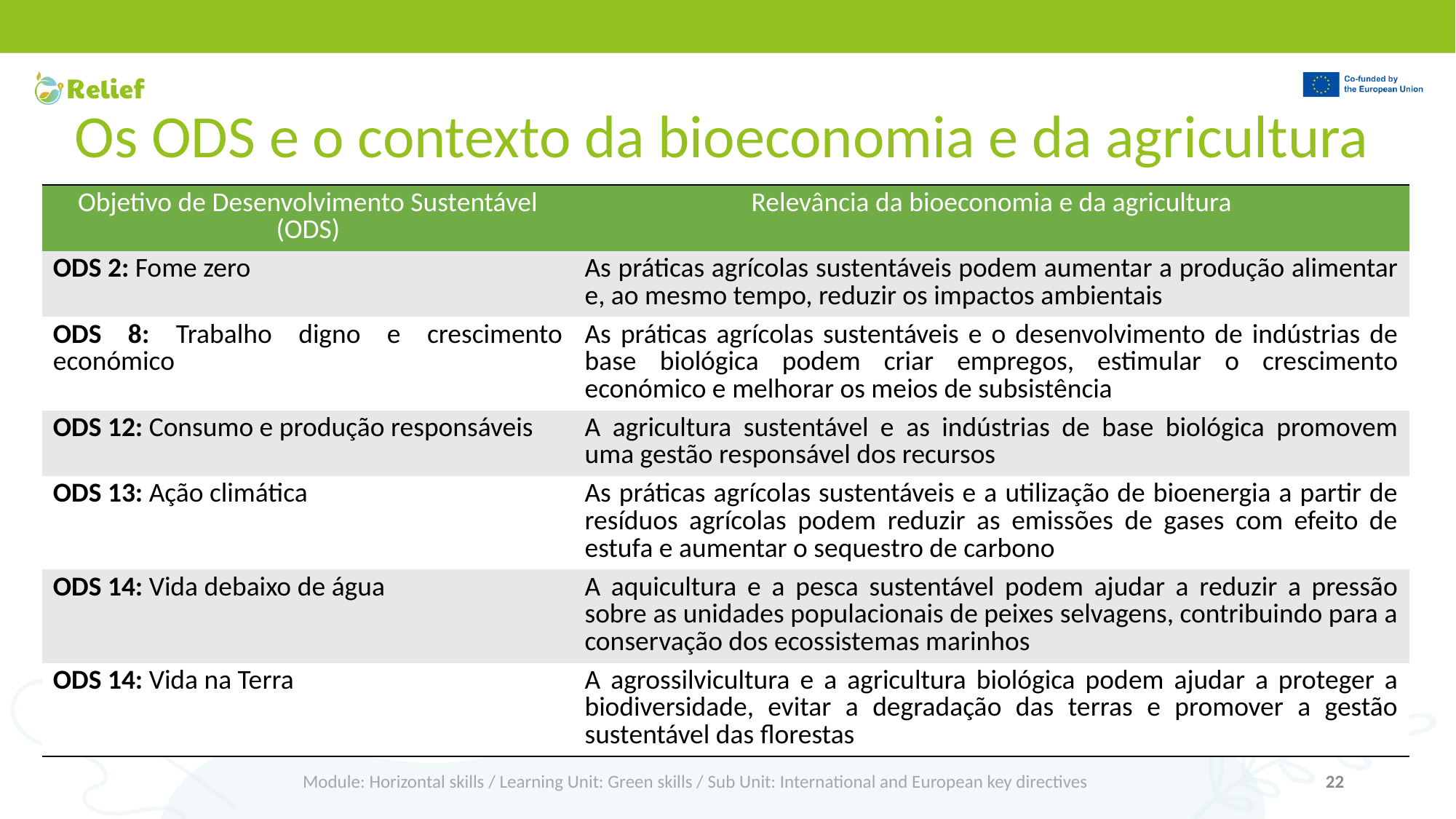

# Os ODS e o contexto da bioeconomia e da agricultura
| Objetivo de Desenvolvimento Sustentável (ODS) | Relevância da bioeconomia e da agricultura |
| --- | --- |
| ODS 2: Fome zero | As práticas agrícolas sustentáveis podem aumentar a produção alimentar e, ao mesmo tempo, reduzir os impactos ambientais |
| ODS 8: Trabalho digno e crescimento económico | As práticas agrícolas sustentáveis e o desenvolvimento de indústrias de base biológica podem criar empregos, estimular o crescimento económico e melhorar os meios de subsistência |
| ODS 12: Consumo e produção responsáveis | A agricultura sustentável e as indústrias de base biológica promovem uma gestão responsável dos recursos |
| ODS 13: Ação climática | As práticas agrícolas sustentáveis e a utilização de bioenergia a partir de resíduos agrícolas podem reduzir as emissões de gases com efeito de estufa e aumentar o sequestro de carbono |
| ODS 14: Vida debaixo de água | A aquicultura e a pesca sustentável podem ajudar a reduzir a pressão sobre as unidades populacionais de peixes selvagens, contribuindo para a conservação dos ecossistemas marinhos |
| ODS 14: Vida na Terra | A agrossilvicultura e a agricultura biológica podem ajudar a proteger a biodiversidade, evitar a degradação das terras e promover a gestão sustentável das florestas |
Module: Horizontal skills / Learning Unit: Green skills / Sub Unit: International and European key directives
22